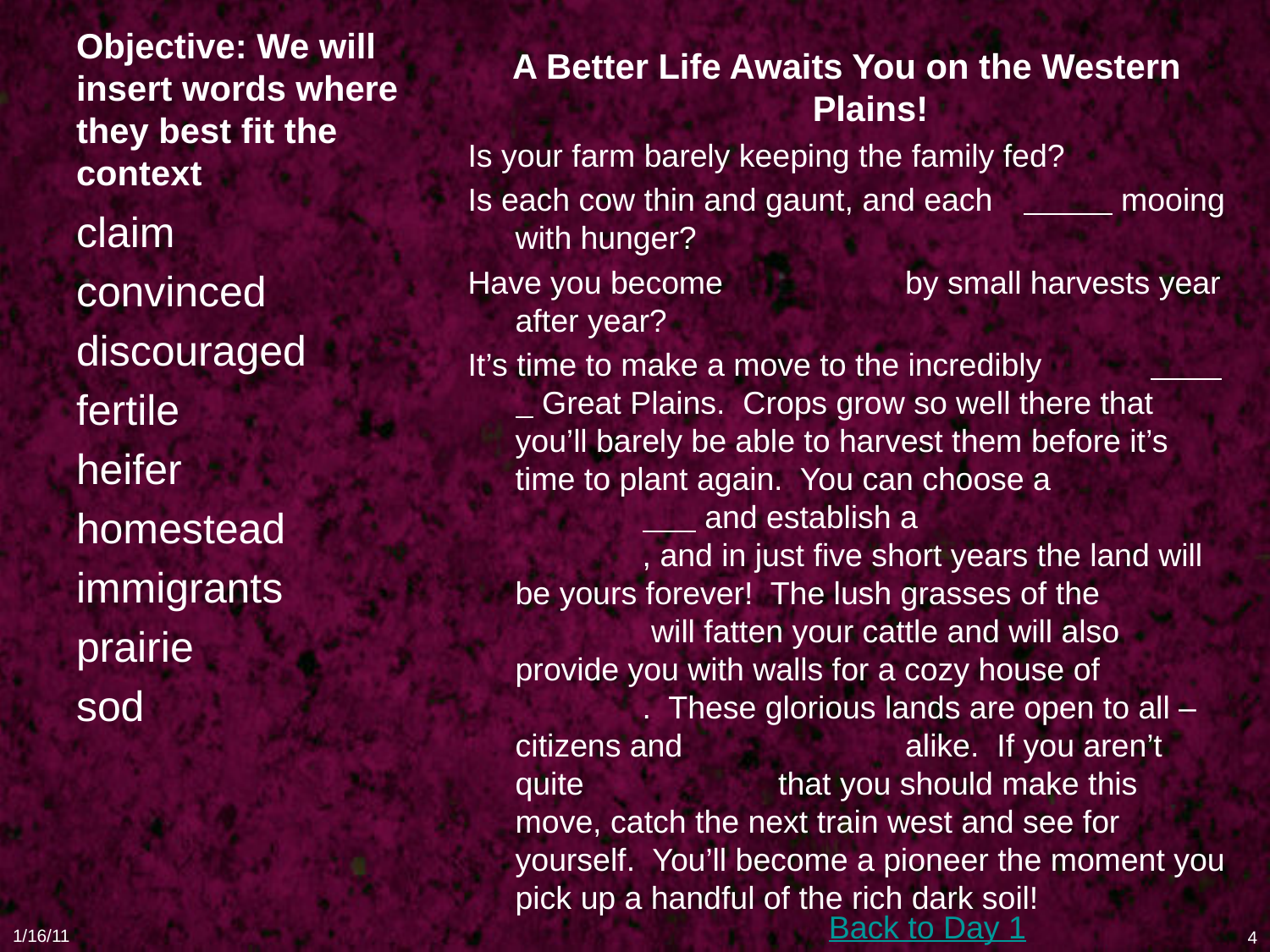

# Objective: We will insert words where they best fit the context
A Better Life Awaits You on the Western Plains!
Is your farm barely keeping the family fed?
Is each cow thin and gaunt, and each 	           mooing with hunger?
Have you become 		 by small harvests year after year?
It’s time to make a move to the incredibly 	            Great Plains.  Crops grow so well there that you’ll barely be able to harvest them before it’s time to plant again.  You can choose a 		       and establish a 			, and in just five short years the land will be yours forever!  The lush grasses of the 		 will fatten your cattle and will also provide you with walls for a cozy house of 		.  These glorious lands are open to all – citizens and 		 alike.  If you aren’t quite 		 that you should make this move, catch the next train west and see for yourself.  You’ll become a pioneer the moment you pick up a handful of the rich dark soil!
claim
convinced
discouraged
fertile
heifer
homestead
immigrants
prairie
sod
Back to Day 1
1/16/11
4